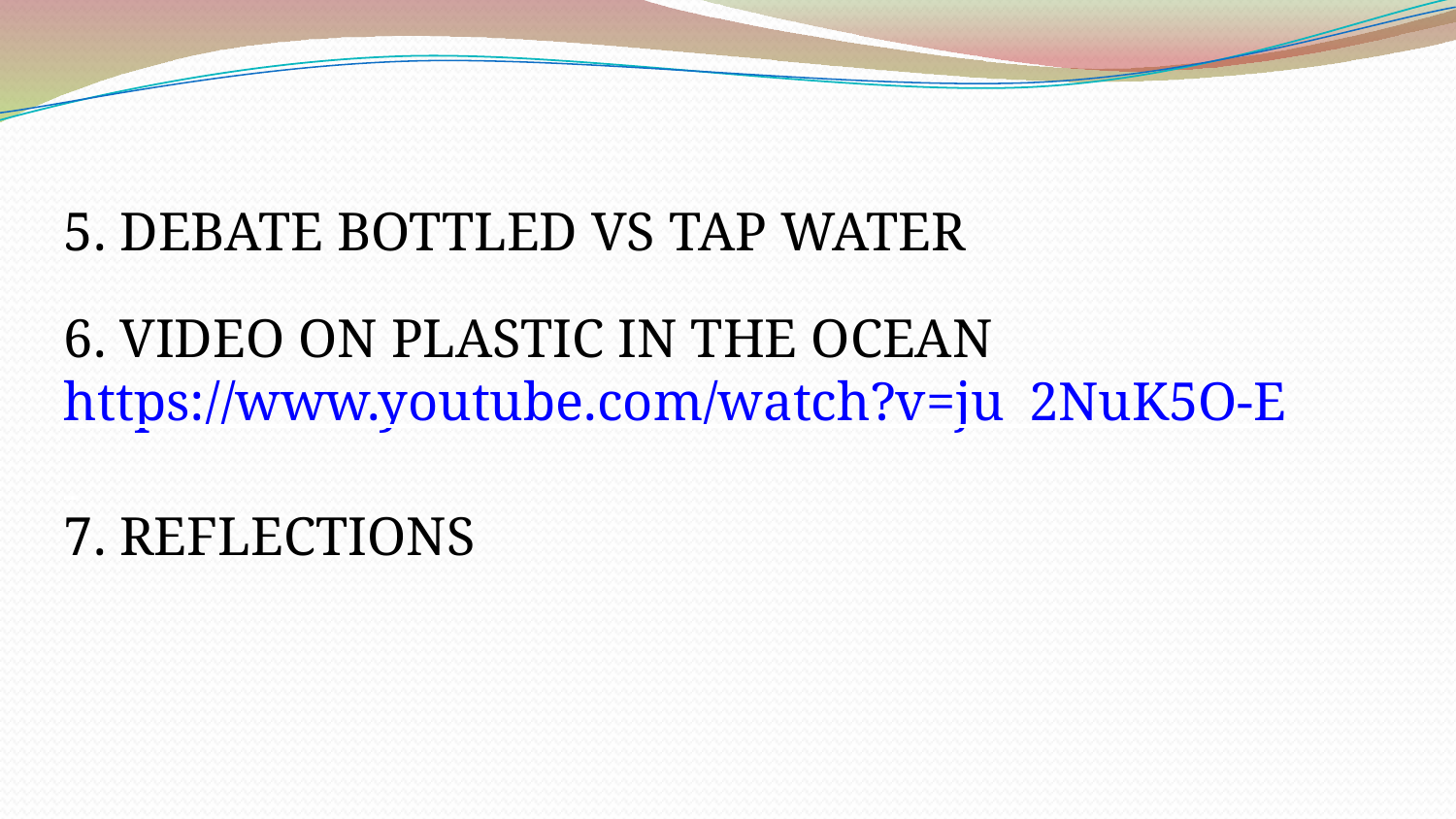

5. DEBATE BOTTLED VS TAP WATER

6. VIDEO ON PLASTIC IN THE OCEAN
https://www.youtube.com/watch?v=ju_2NuK5O-E

7. REFLECTIONS